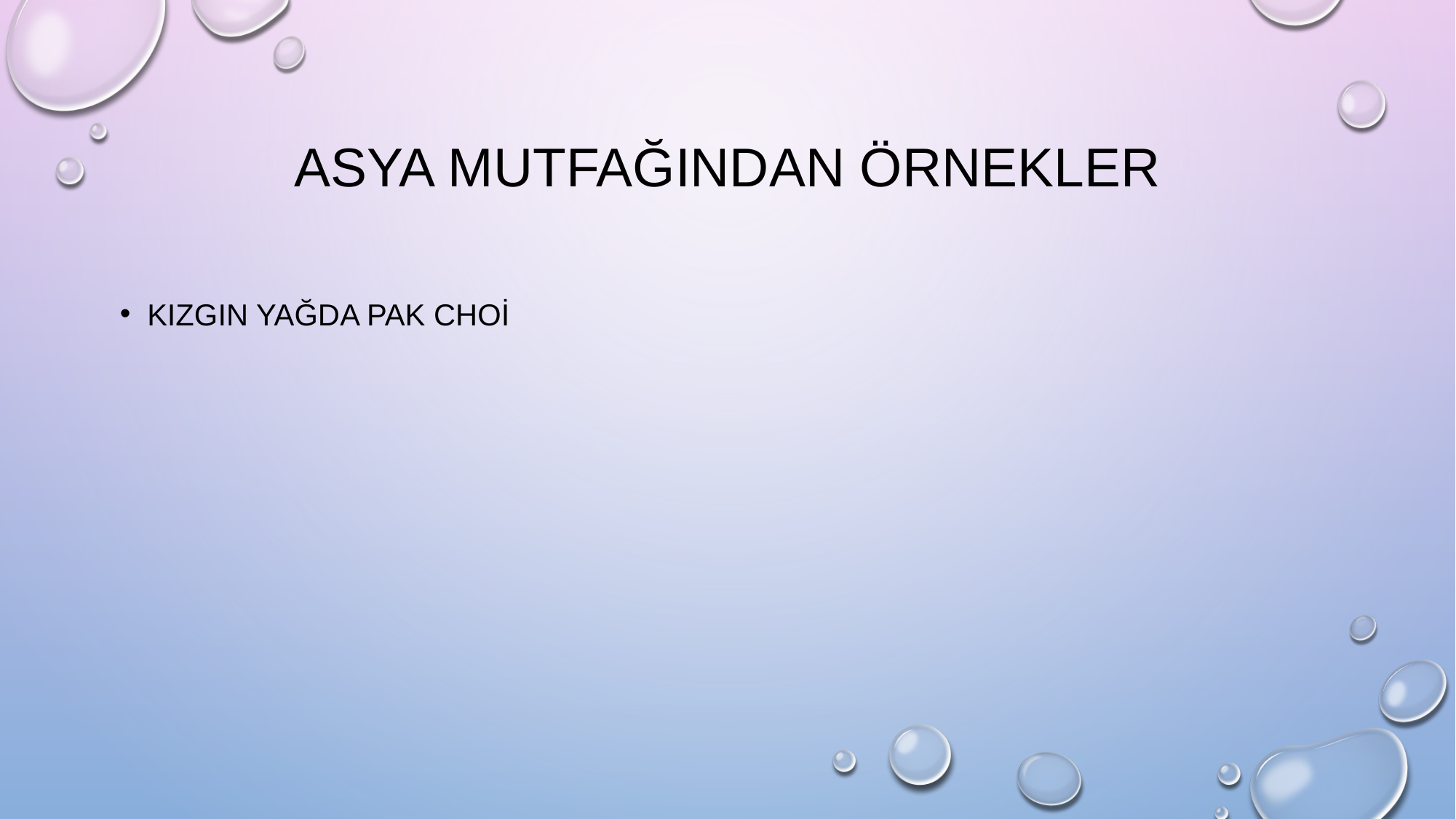

# asya MUTFAĞINDAN ÖRNEKLER
Kızgın yağda pak choi